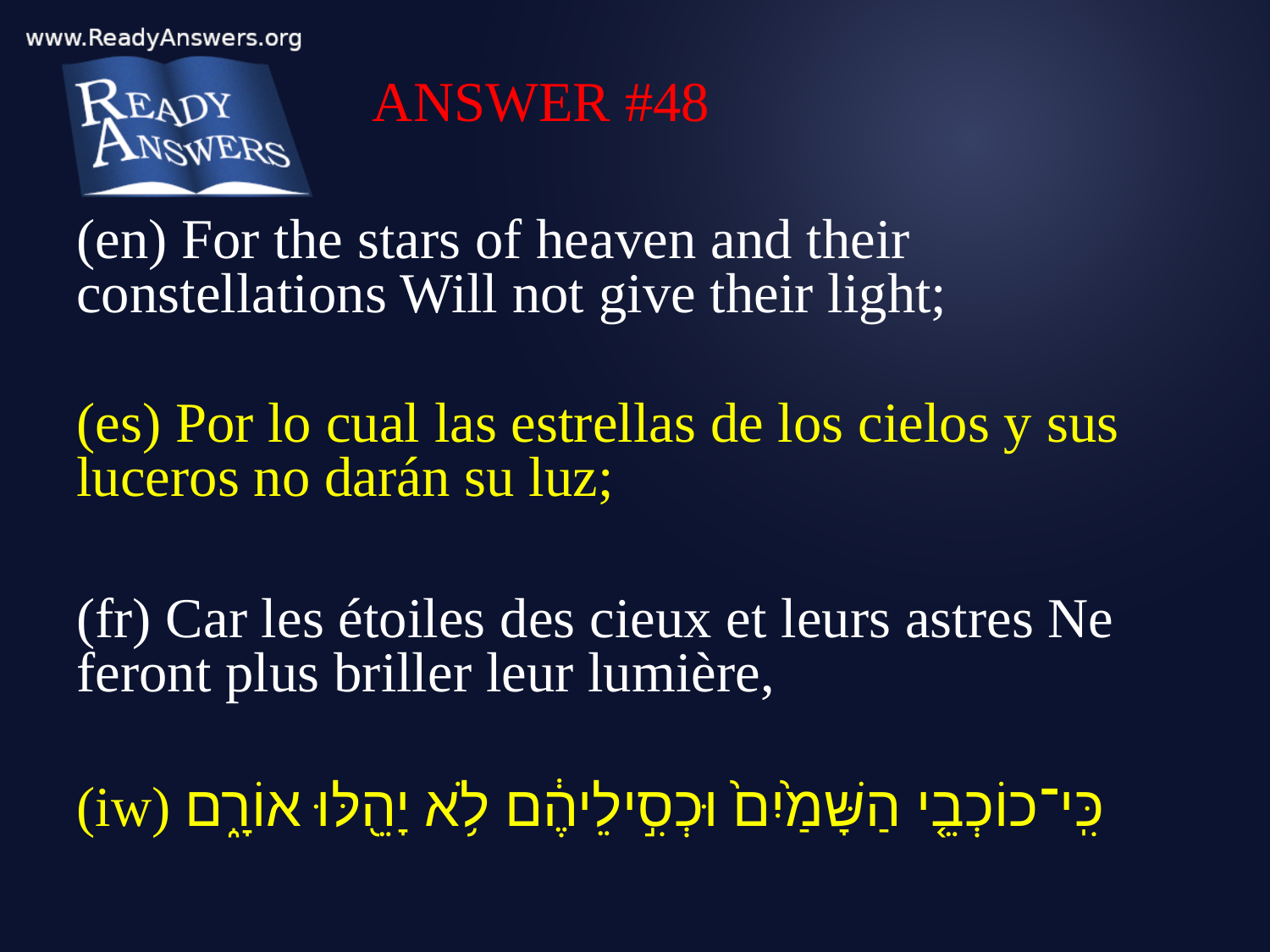

ANSWER #48
(en) For the stars of heaven and their constellations Will not give their light;
(es) Por lo cual las estrellas de los cielos y sus luceros no darán su luz;
(fr) Car les étoiles des cieux et leurs astres Ne feront plus briller leur lumière,
(iw) כִּֽי־כוֹכְבֵ֤י הַשָּׁמַ֙יִם֙ וּכְסִ֣ילֵיהֶ֔ם לֹ֥א יָהֵ֖לּוּ אוֹרָ֑ם